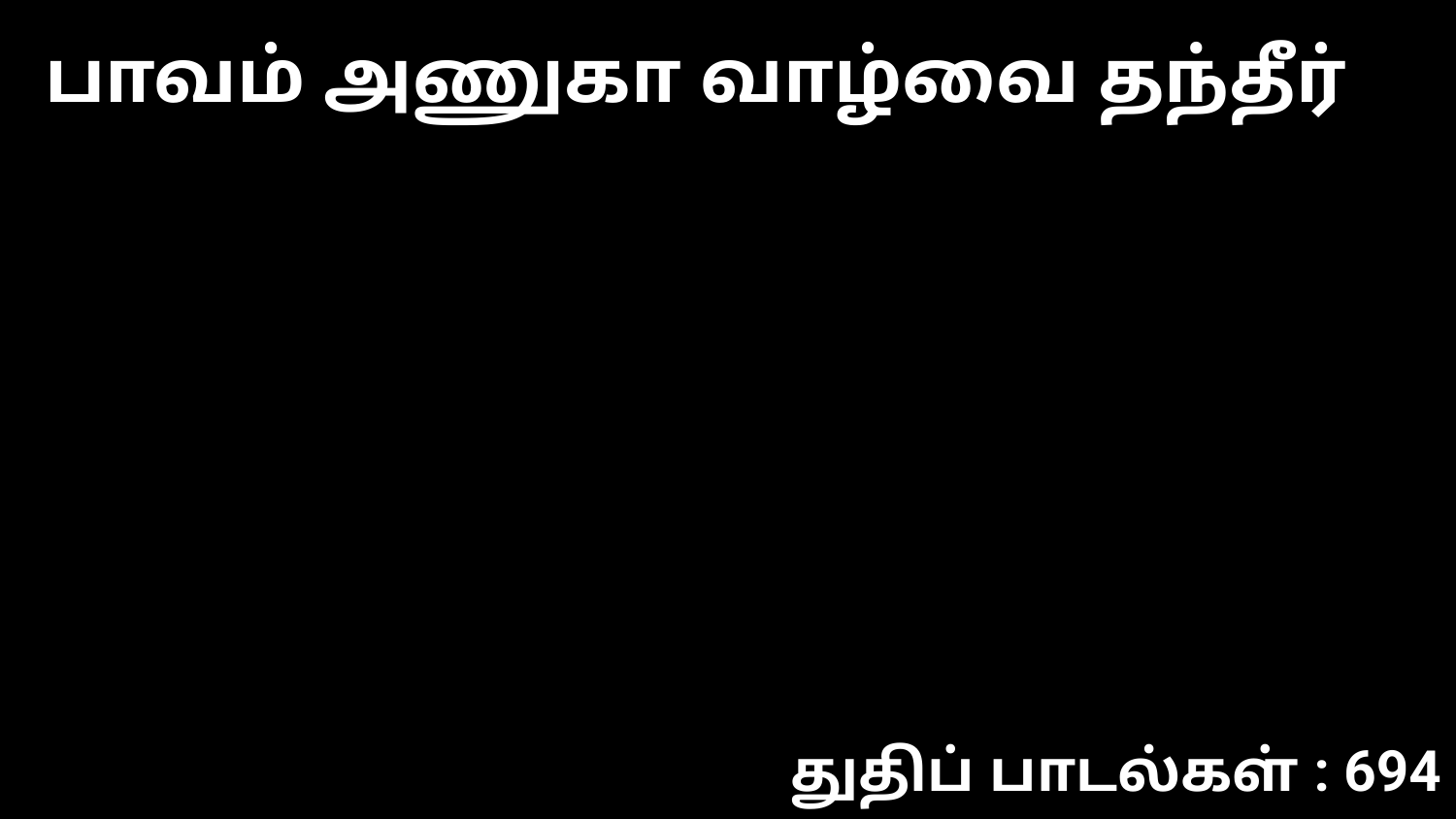

பாவம் அணுகா வாழ்வை தந்தீர்
துதிப் பாடல்கள் : 694